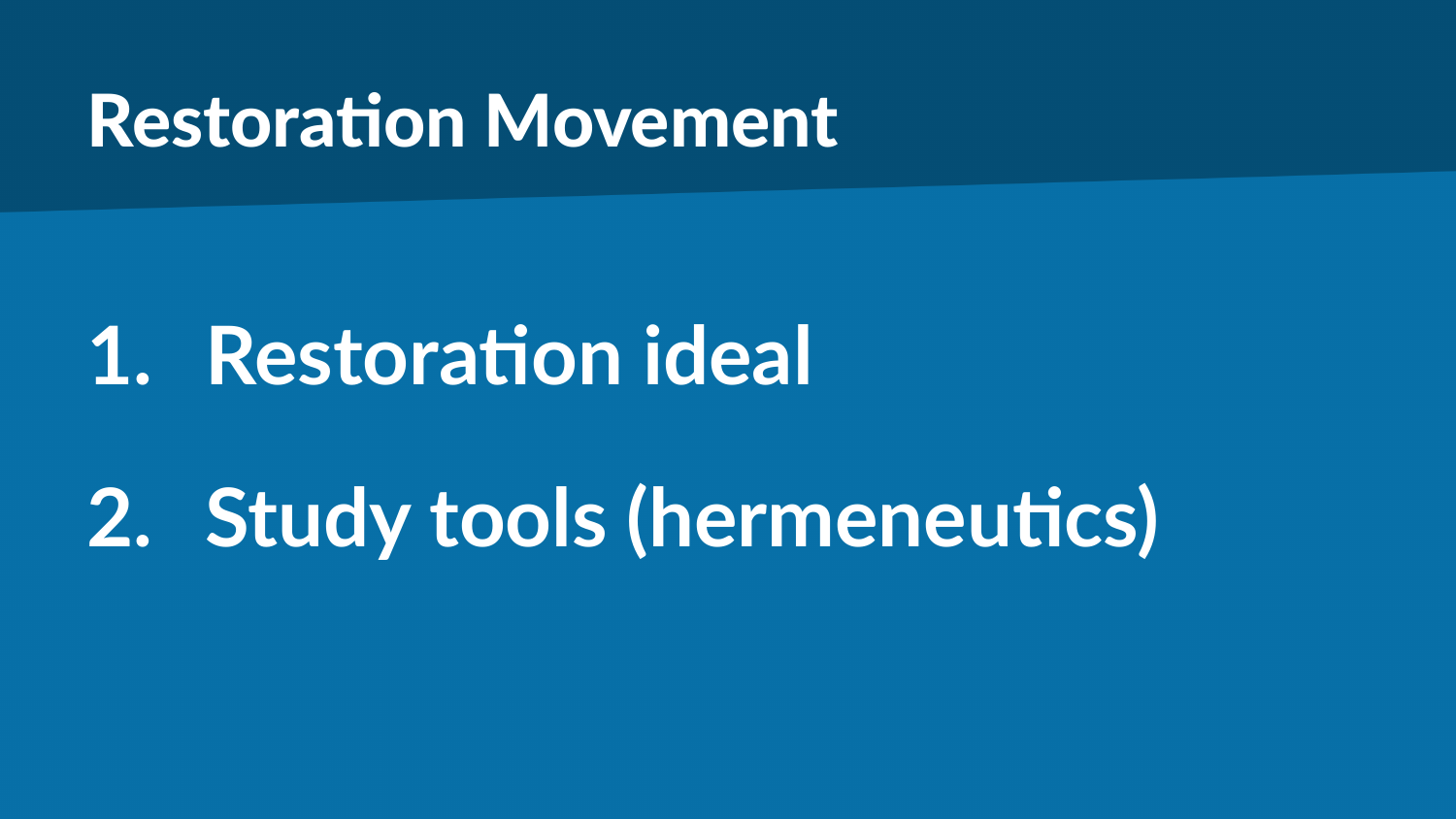

# Restoration Movement
Restoration ideal
Study tools (hermeneutics)